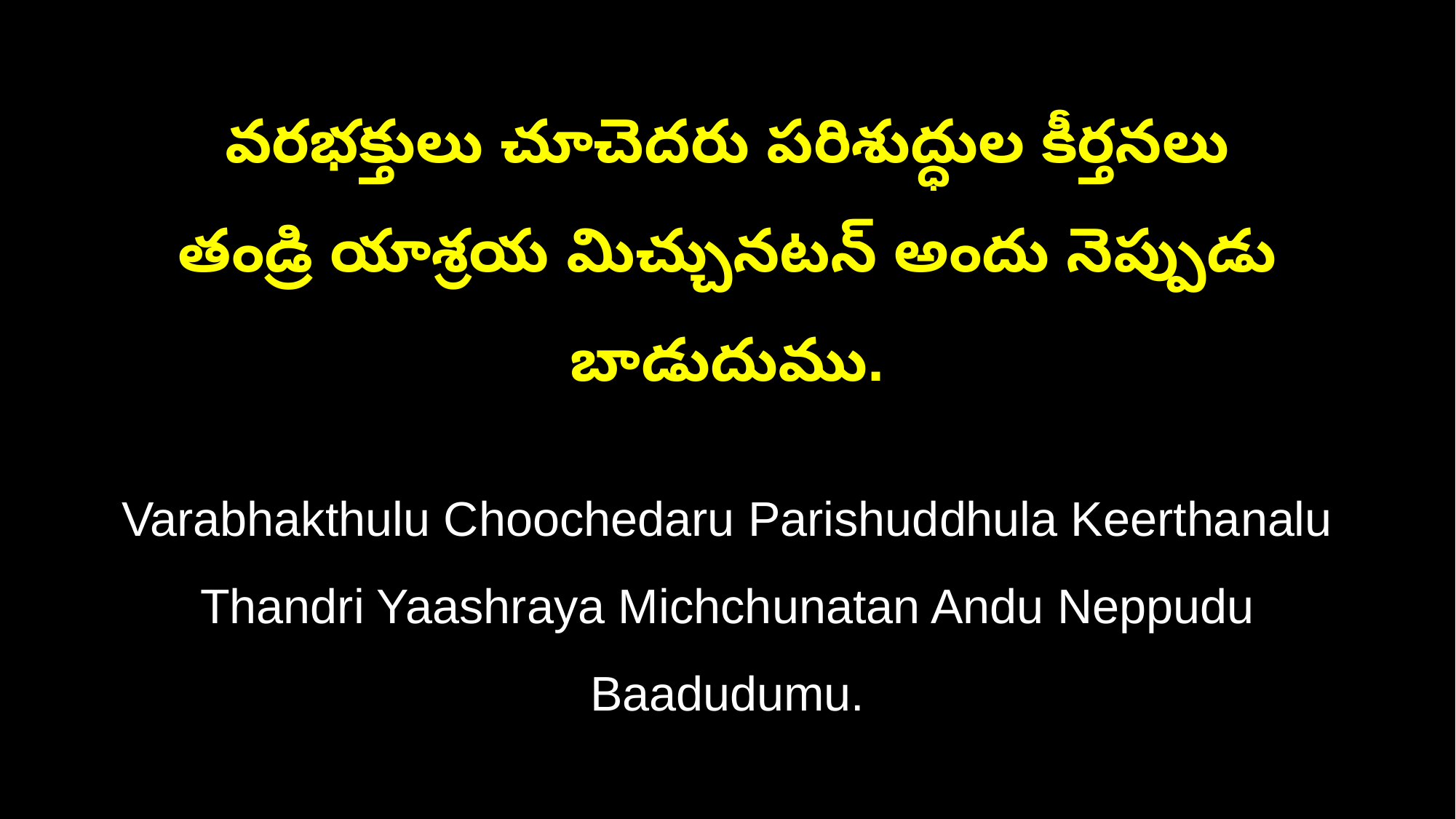

వరభక్తులు చూచెదరు పరిశుద్ధుల కీర్తనలు
తండ్రి యాశ్రయ మిచ్చునటన్‌ అందు నెప్పుడు బాడుదుము.
Varabhakthulu Choochedaru Parishuddhula Keerthanalu
Thandri Yaashraya Michchunatan Andu Neppudu Baadudumu.